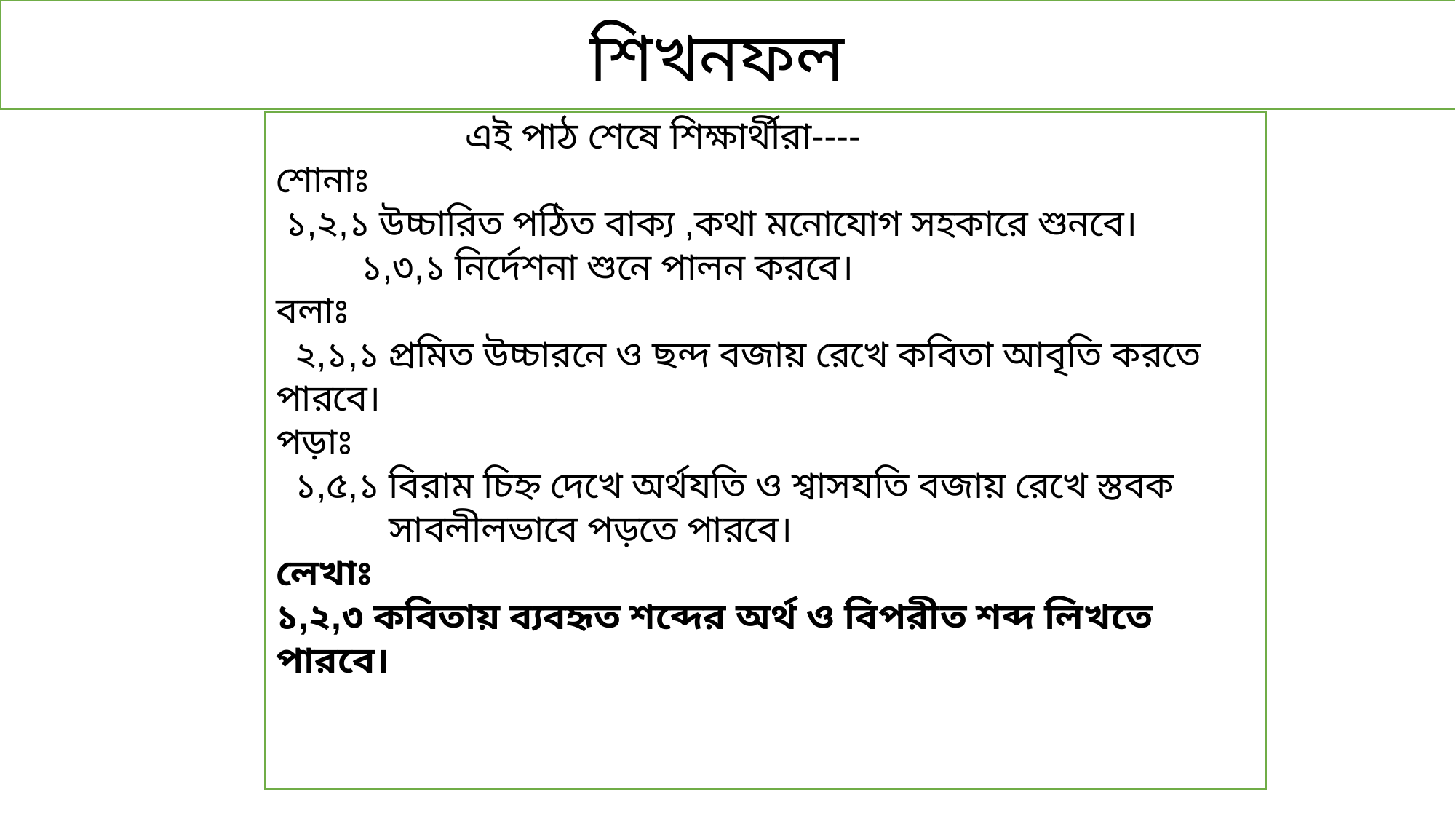

শিখনফল
                    এই পাঠ শেষে শিক্ষার্থীরা----
শোনাঃ
 ১,২,১ উচ্চারিত পঠিত বাক্য ,কথা মনোযোগ সহকারে শুনবে।
         ১,৩,১ নির্দেশনা শুনে পালন করবে।
বলাঃ
  ২,১,১ প্রমিত উচ্চারনে ও ছন্দ বজায় রেখে কবিতা আবৃতি করতে পারবে।
পড়াঃ
  ১,৫,১ বিরাম চিহ্ন দেখে অর্থযতি ও শ্বাসযতি বজায় রেখে স্তবক
            সাবলীলভাবে পড়তে পারবে।
লেখাঃ
১,২,৩ কবিতায় ব্যবহৃত শব্দের অর্থ ও বিপরীত শব্দ লিখতে পারবে।